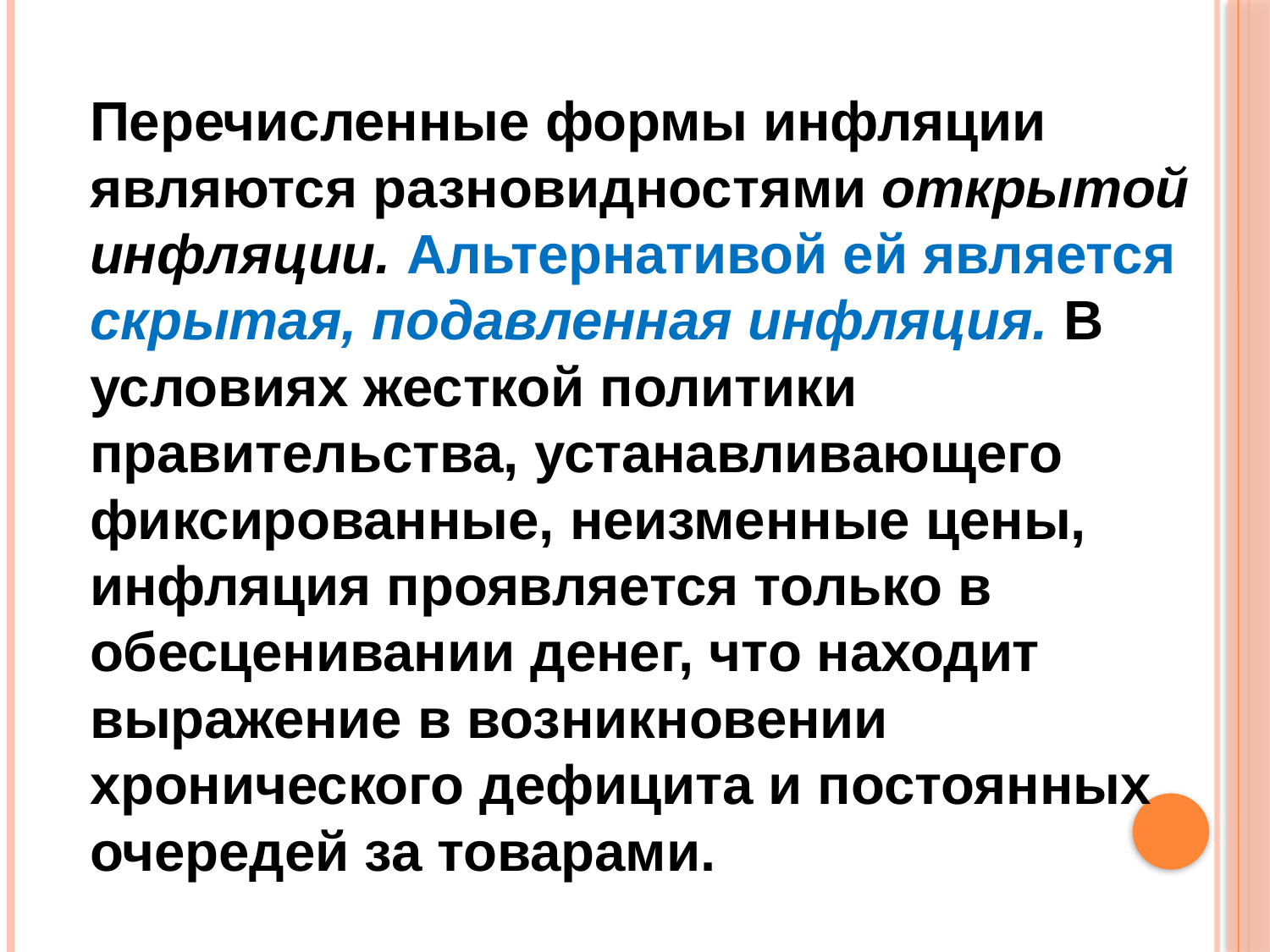

Перечисленные формы инфляции являются разновидностями открытой инфляции. Альтернативой ей является скрытая, подавленная инфляция. В условиях жесткой политики правительства, устанавливающего фиксированные, неизменные цены, инфляция проявляется только в обесценивании денег, что находит выражение в возникновении хронического дефицита и постоянных очередей за товарами.